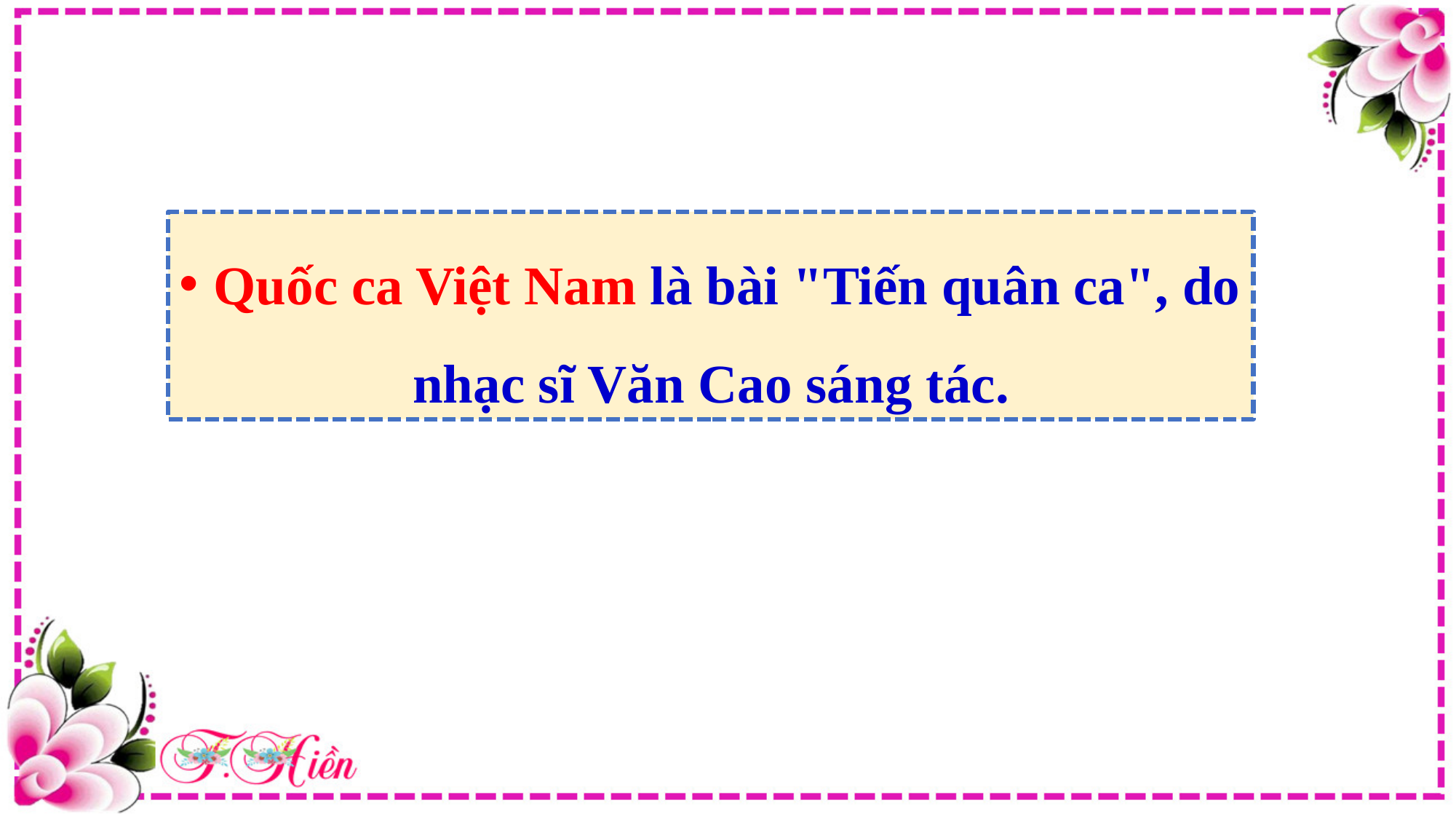

Quốc ca Việt Nam là bài "Tiến quân ca", do nhạc sĩ Văn Cao sáng tác.